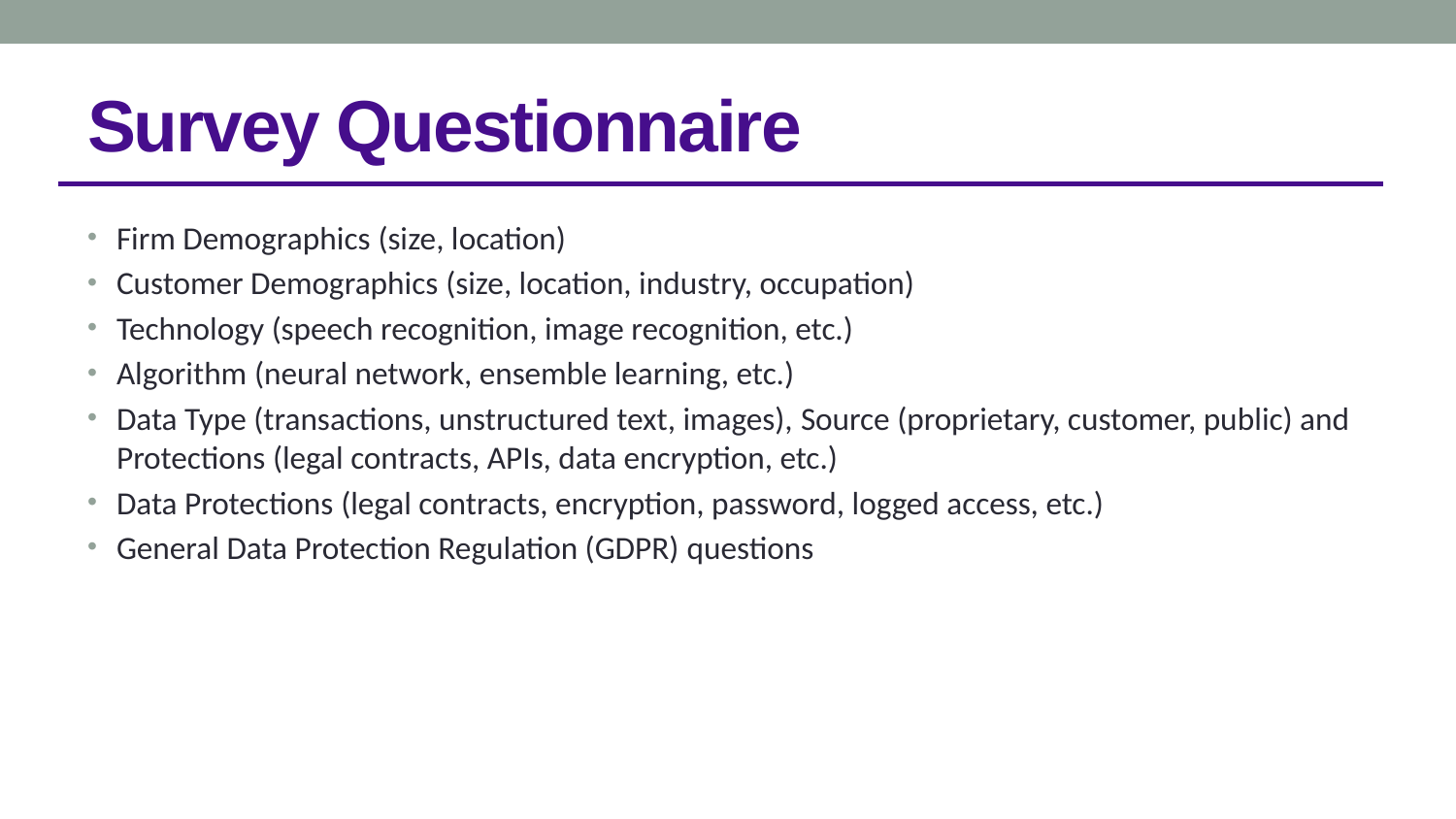

# Survey Questionnaire
Firm Demographics (size, location)
Customer Demographics (size, location, industry, occupation)
Technology (speech recognition, image recognition, etc.)
Algorithm (neural network, ensemble learning, etc.)
Data Type (transactions, unstructured text, images), Source (proprietary, customer, public) and Protections (legal contracts, APIs, data encryption, etc.)
Data Protections (legal contracts, encryption, password, logged access, etc.)
General Data Protection Regulation (GDPR) questions